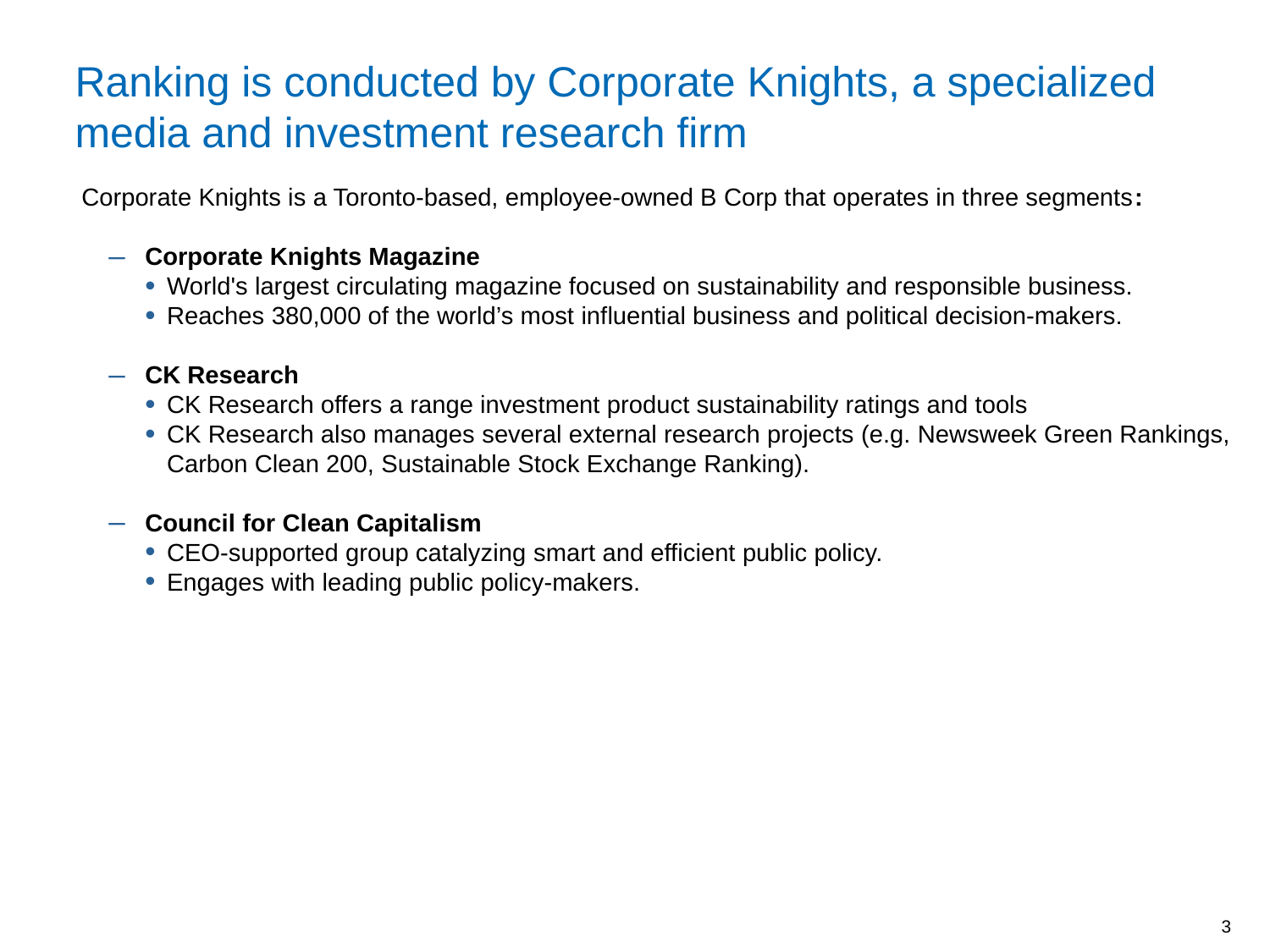

Ranking is conducted by Corporate Knights, a specialized media and investment research firm
Corporate Knights is a Toronto-based, employee-owned B Corp that operates in three segments:

Corporate Knights Magazine
World's largest circulating magazine focused on sustainability and responsible business.
Reaches 380,000 of the world’s most influential business and political decision-makers.

CK Research
CK Research offers a range investment product sustainability ratings and tools
CK Research also manages several external research projects (e.g. Newsweek Green Rankings, Carbon Clean 200, Sustainable Stock Exchange Ranking).

Council for Clean Capitalism
CEO-supported group catalyzing smart and efficient public policy.
Engages with leading public policy-makers.

3